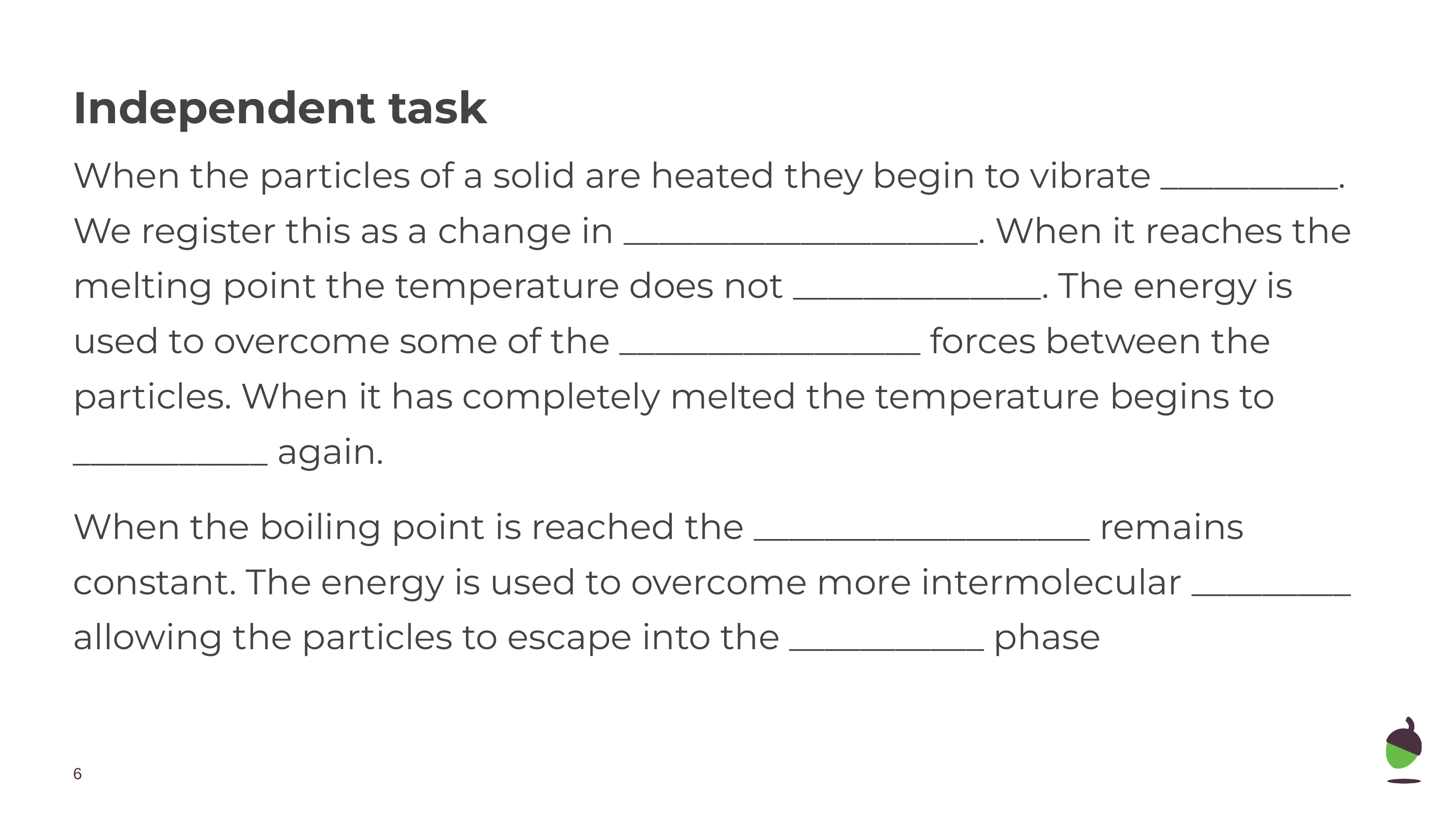

# Independent task
When the particles of a solid are heated they begin to vibrate __________. We register this as a change in ____________________. When it reaches the melting point the temperature does not ______________. The energy is used to overcome some of the _________________ forces between the particles. When it has completely melted the temperature begins to ___________ again.
When the boiling point is reached the ___________________ remains constant. The energy is used to overcome more intermolecular _________ allowing the particles to escape into the ___________ phase
6